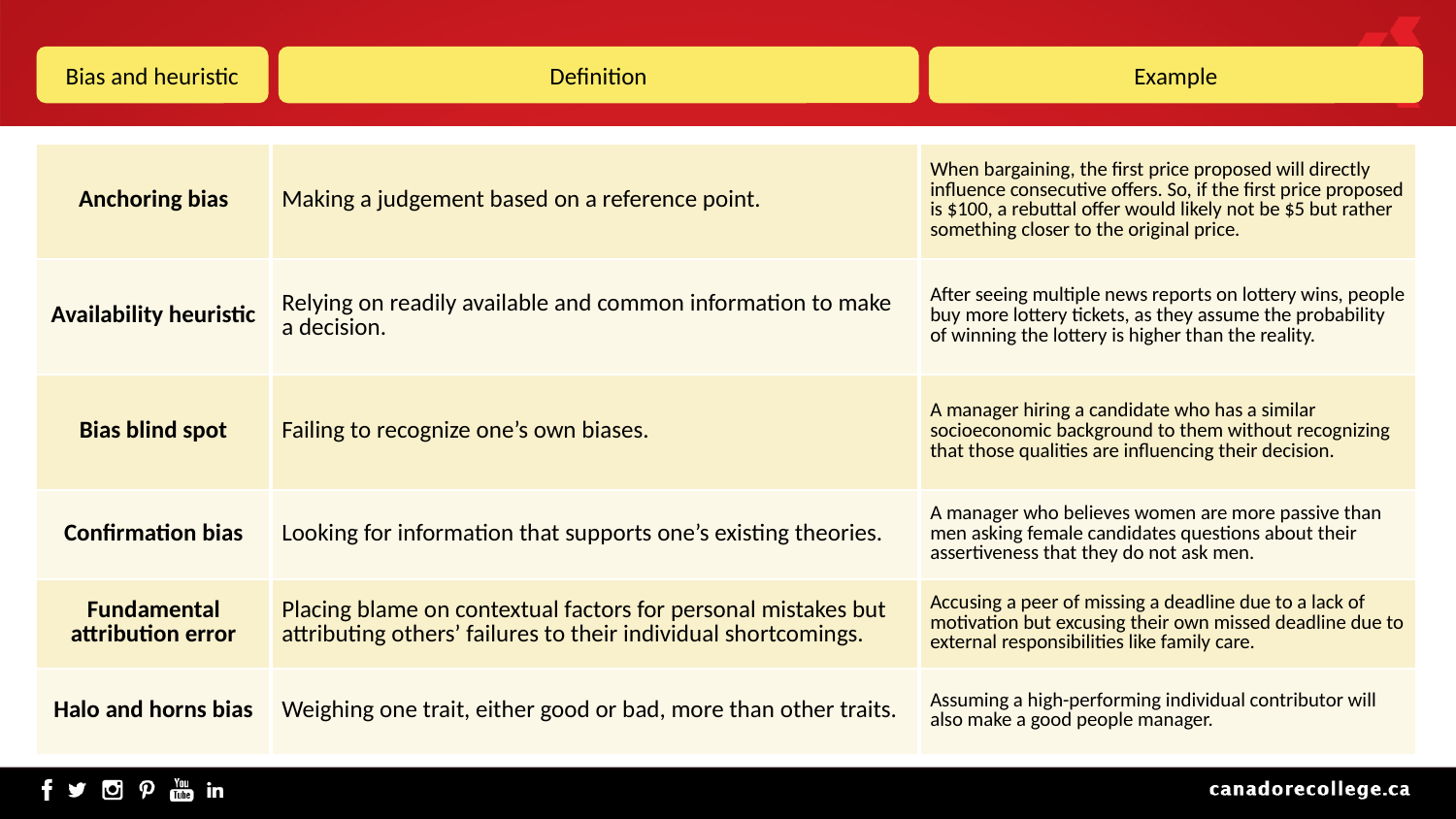

Bias and heuristic
Definition
Example
| Anchoring bias | Making a judgement based on a reference point. | When bargaining, the first price proposed will directly influence consecutive offers. So, if the first price proposed is $100, a rebuttal offer would likely not be $5 but rather something closer to the original price. |
| --- | --- | --- |
| Availability heuristic | Relying on readily available and common information to make a decision. | After seeing multiple news reports on lottery wins, people buy more lottery tickets, as they assume the probability of winning the lottery is higher than the reality. |
| Bias blind spot | Failing to recognize one’s own biases. | A manager hiring a candidate who has a similar socioeconomic background to them without recognizing that those qualities are influencing their decision. |
| Confirmation bias | Looking for information that supports one’s existing theories. | A manager who believes women are more passive than men asking female candidates questions about their assertiveness that they do not ask men. |
| Fundamental attribution error | Placing blame on contextual factors for personal mistakes but attributing others’ failures to their individual shortcomings. | Accusing a peer of missing a deadline due to a lack of motivation but excusing their own missed deadline due to external responsibilities like family care. |
| Halo and horns bias | Weighing one trait, either good or bad, more than other traits. | Assuming a high-performing individual contributor will also make a good people manager. |